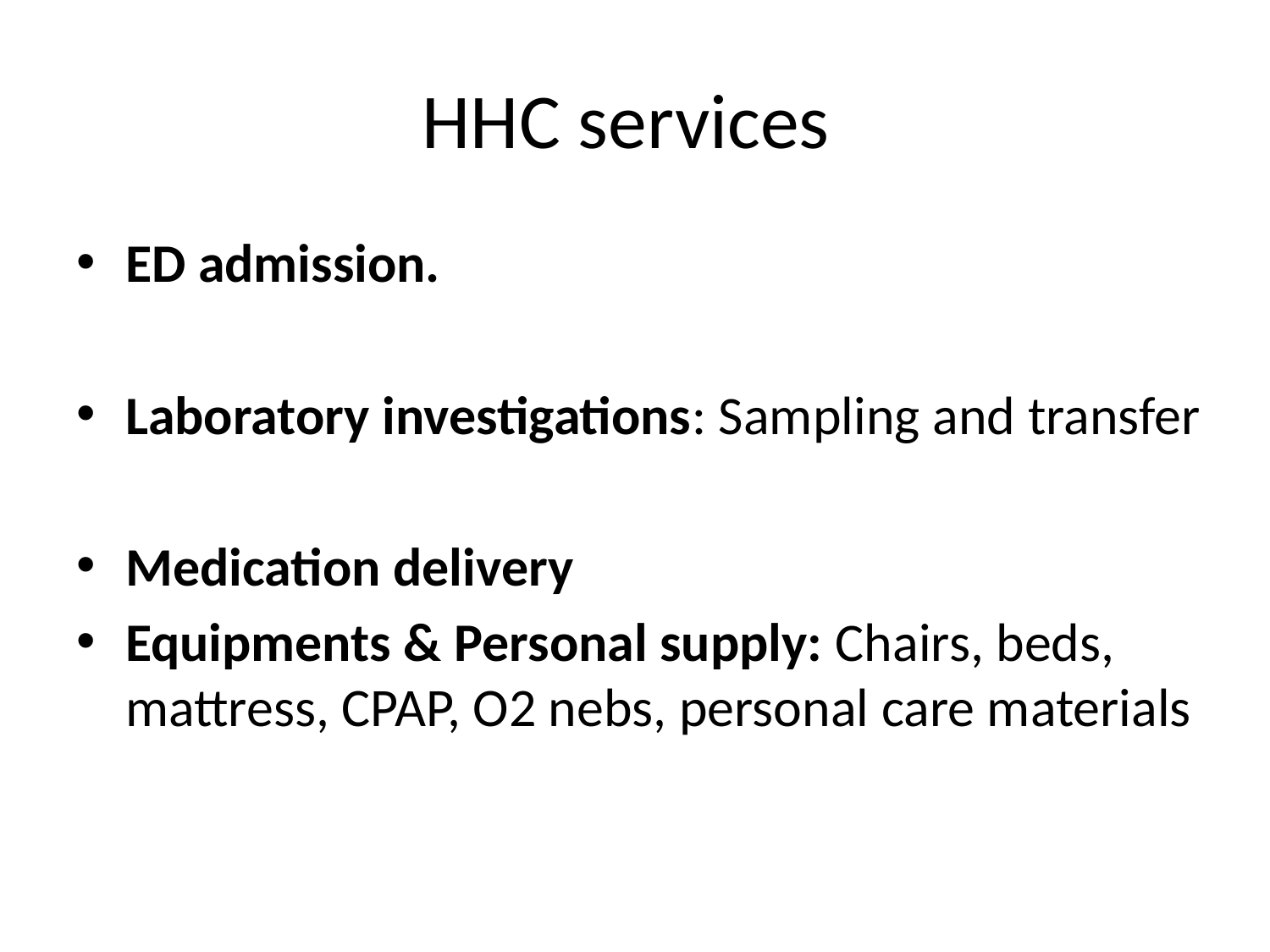

# HHC services
ED admission.

Laboratory investigations: Sampling and transfer

Medication delivery
Equipments & Personal supply: Chairs, beds, mattress, CPAP, O2 nebs, personal care materials